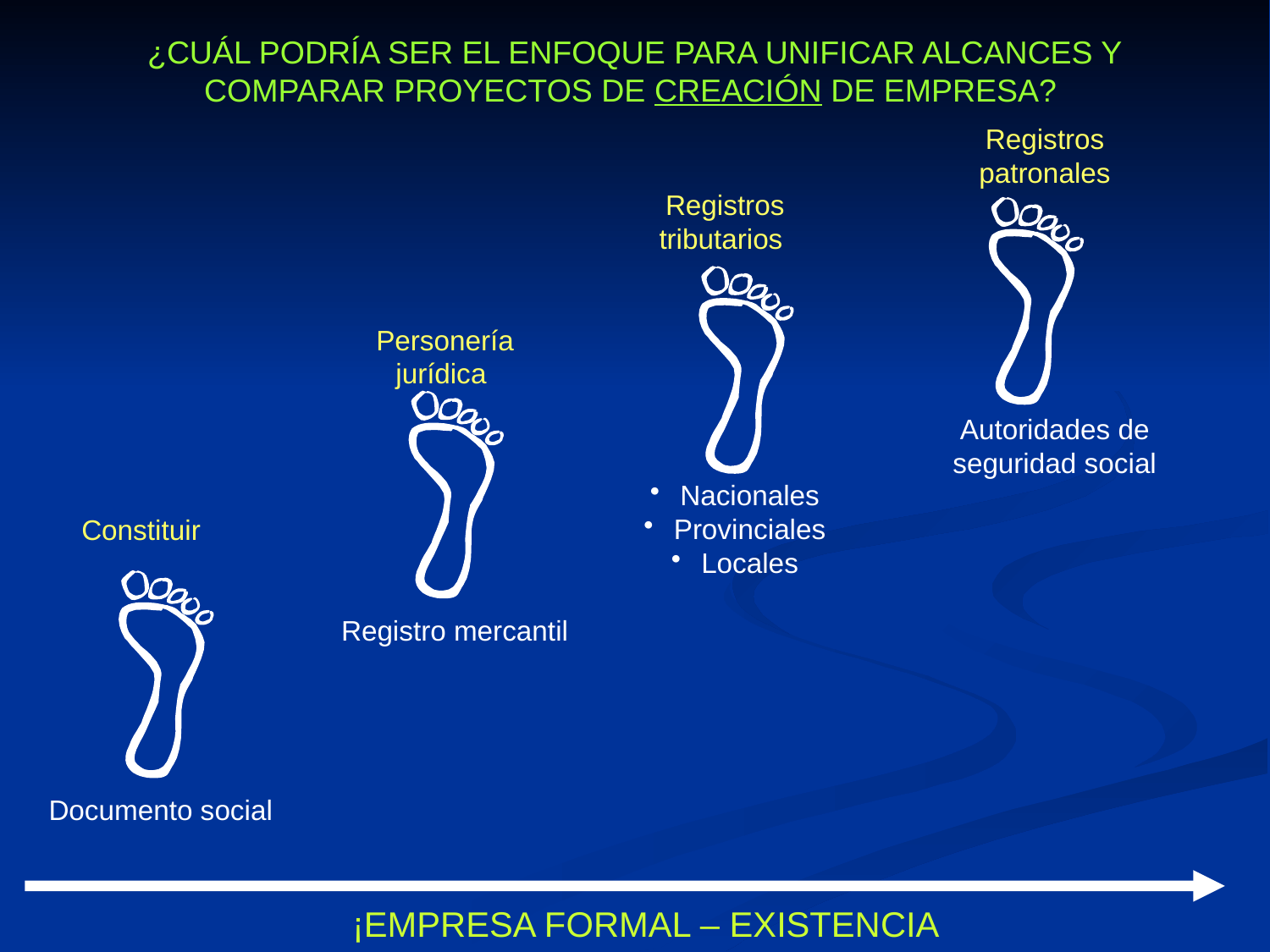

¿CUÁL PODRÍA SER EL ENFOQUE PARA UNIFICAR ALCANCES Y COMPARAR PROYECTOS DE CREACIÓN DE EMPRESA?
Registros patronales

Autoridades de seguridad social
Registros tributarios

Nacionales
Provinciales
Locales
Personería jurídica

Registro mercantil
Constituir

Documento social

¡EMPRESA FORMAL – EXISTENCIA FORMAL!!!